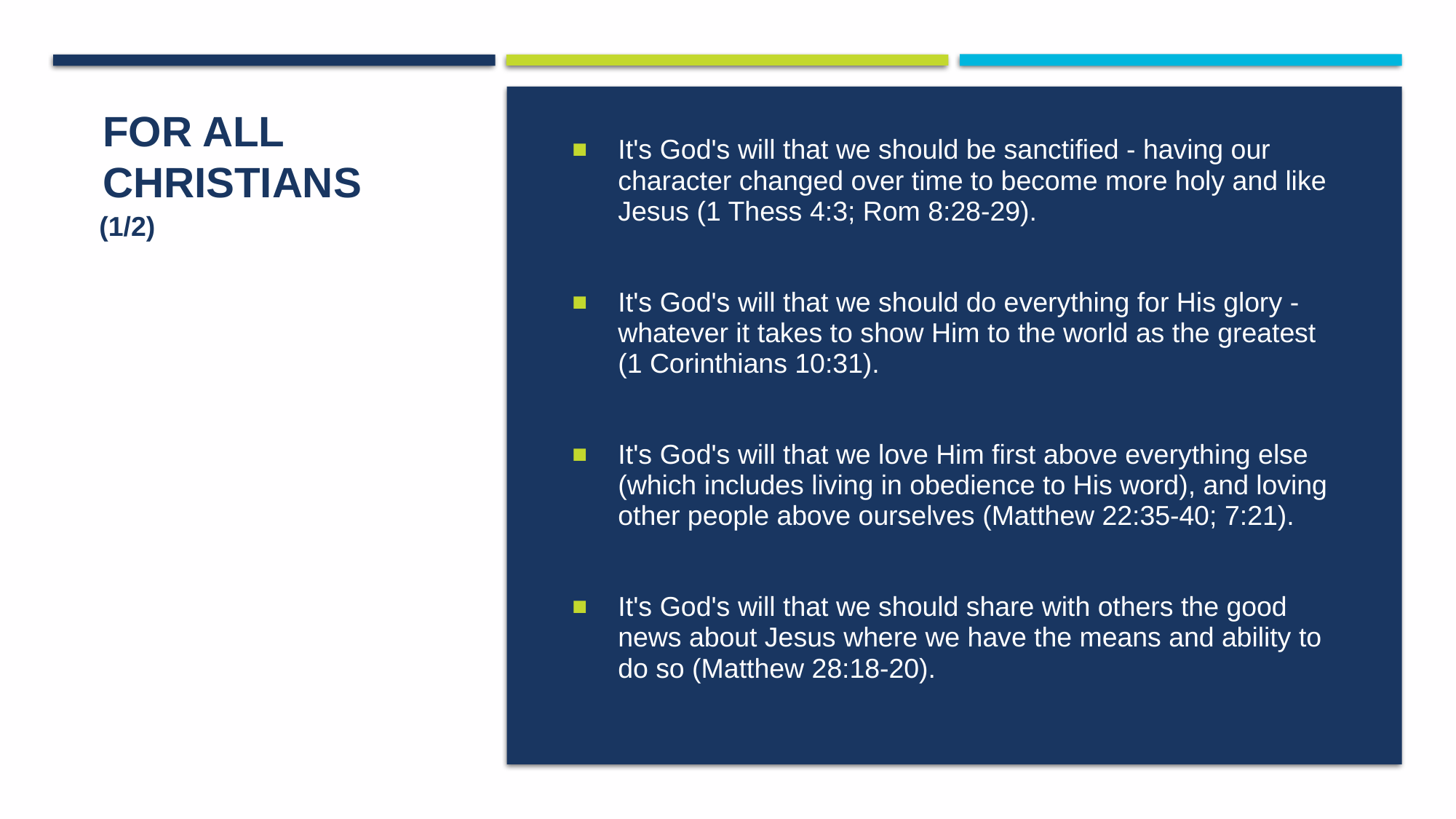

For All Christians
It's God's will that we should be sanctified - having our character changed over time to become more holy and like Jesus (1 Thess 4:3; Rom 8:28-29).

It's God's will that we should do everything for His glory - whatever it takes to show Him to the world as the greatest (1 Corinthians 10:31).

It's God's will that we love Him first above everything else (which includes living in obedience to His word), and loving other people above ourselves (Matthew 22:35-40; 7:21).

It's God's will that we should share with others the good news about Jesus where we have the means and ability to do so (Matthew 28:18-20).
(1/2)